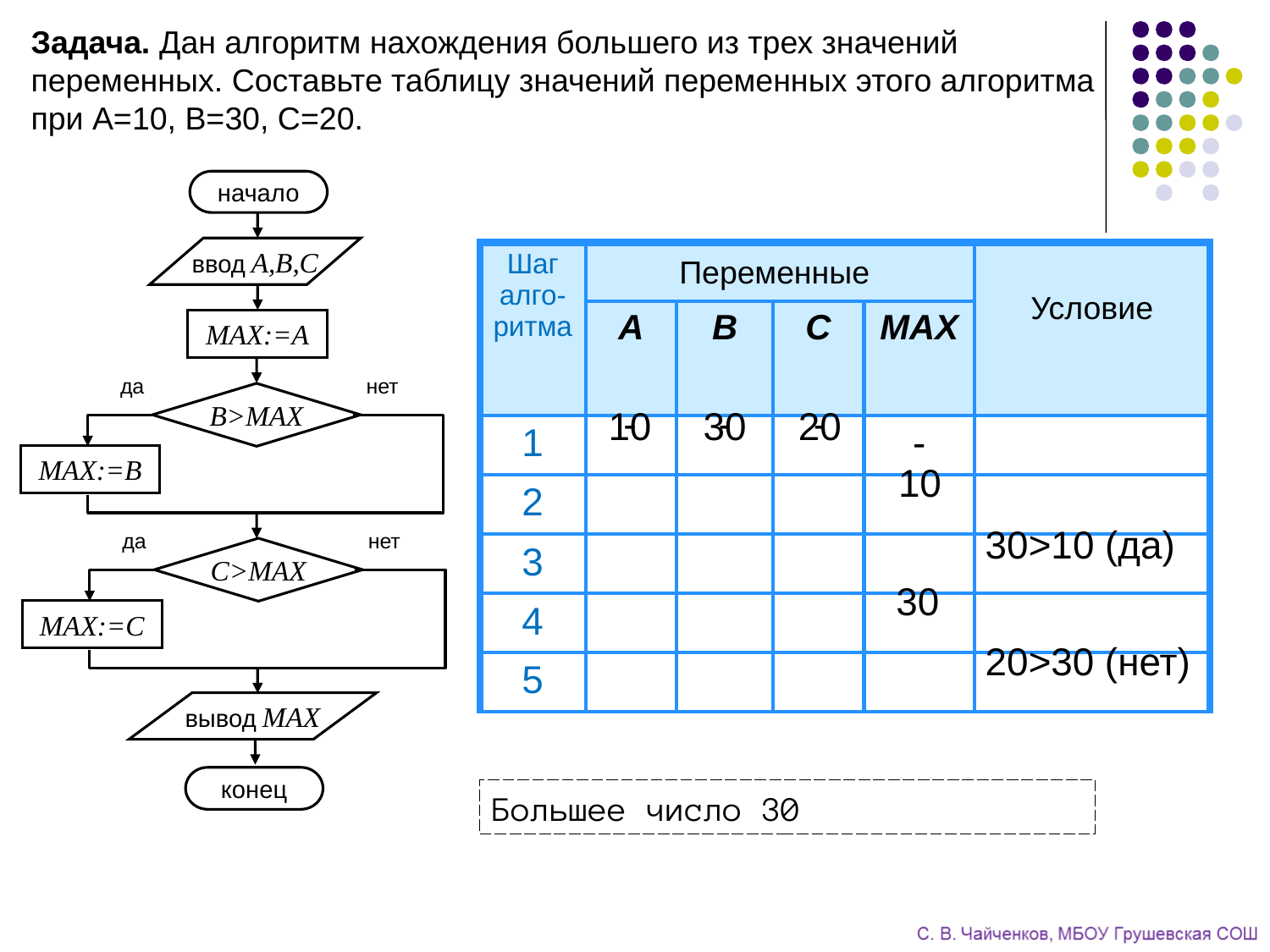

Задача. Дан алгоритм нахождения большего из трех значений переменных. Составьте таблицу значений переменных этого алгоритма при A=10, B=30, C=20.
начало

ввод A,B,C
| Шаг алго-ритма | Переменные |  |  |  | Условие |
| --- | --- | --- | --- | --- | --- |
|  | A | B | C | MAX |  |
| 1 |  |  |  | - |  |
| 2 |  |  |  |  |  |
| 3 |  |  |  |  |  |
| 4 |  |  |  |  |  |
| 5 |  |  |  |  |  |

MAX:=A

да
нет
B>MAX
-
-
-
10
20
30

MAX:=B
10

30>10 (да)
да
нет
C>MAX

30
MAX:=C
20>30 (нет)

вывод MAX

конец
Большее число 30